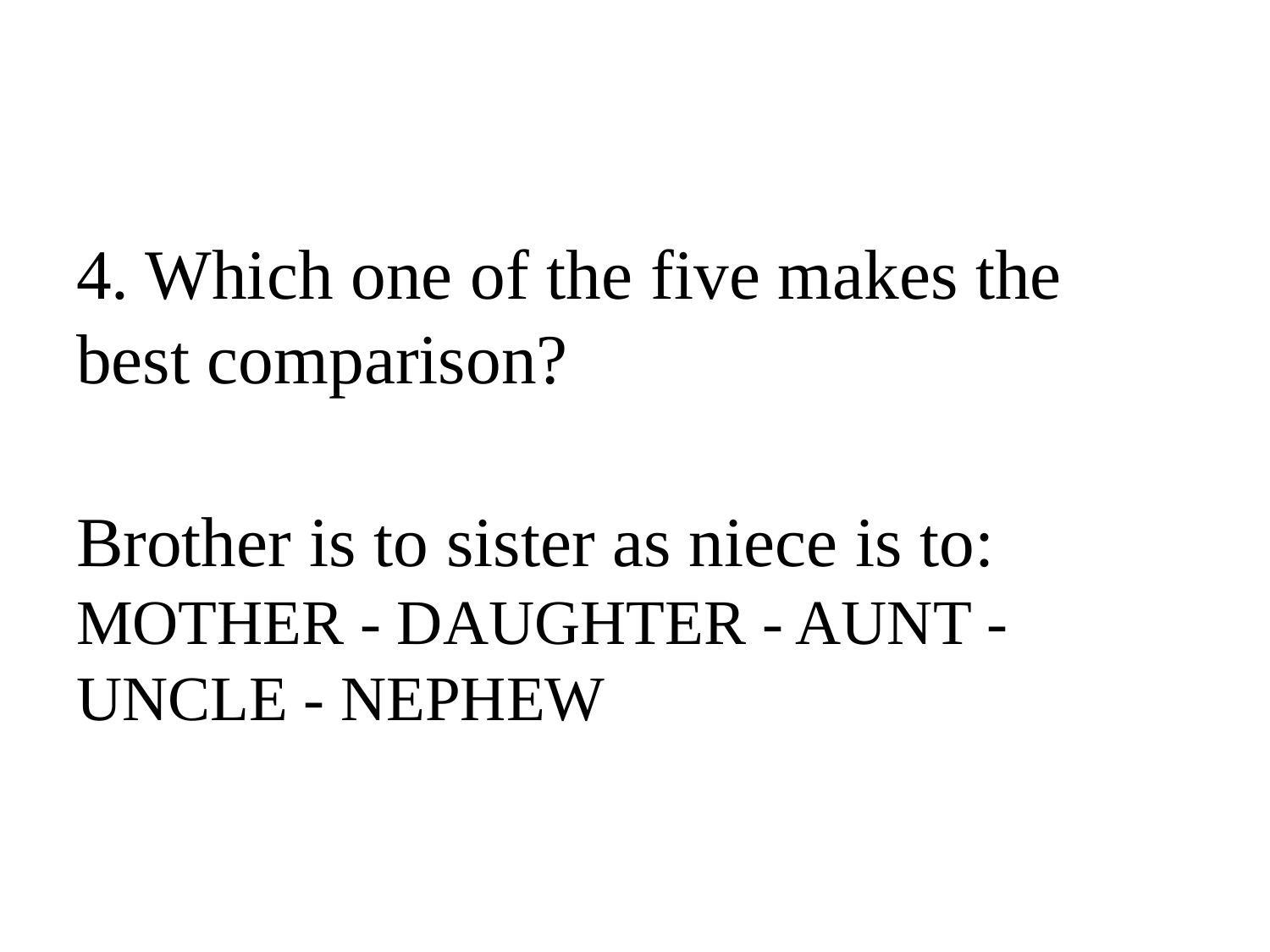

#
4. Which one of the five makes the best comparison?
Brother is to sister as niece is to:
MOTHER - DAUGHTER - AUNT - UNCLE - NEPHEW